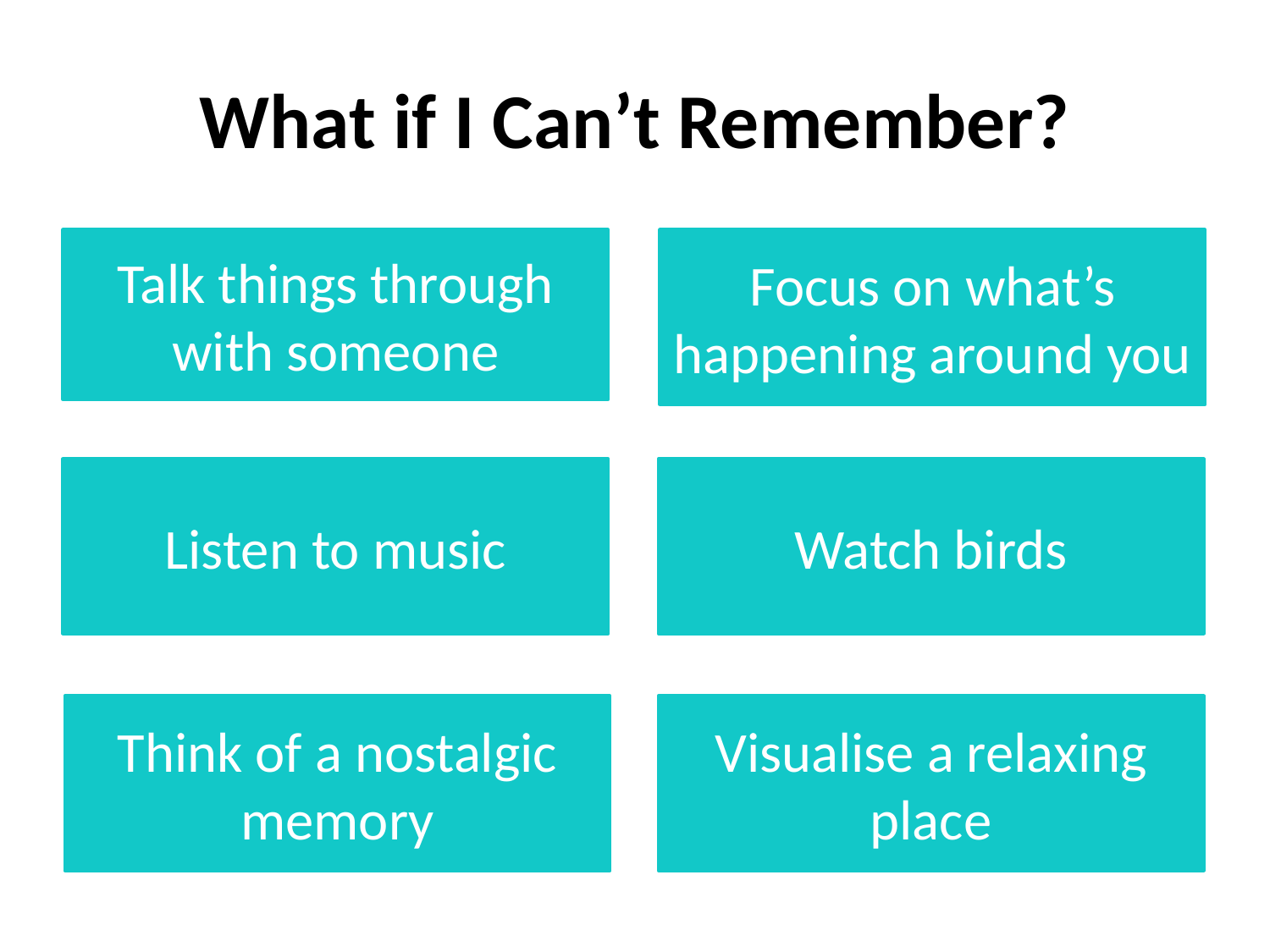

# What if I Can’t Remember?
Talk things through with someone
Focus on what’s happening around you
Listen to music
Watch birds
Think of a nostalgic memory
Visualise a relaxing place